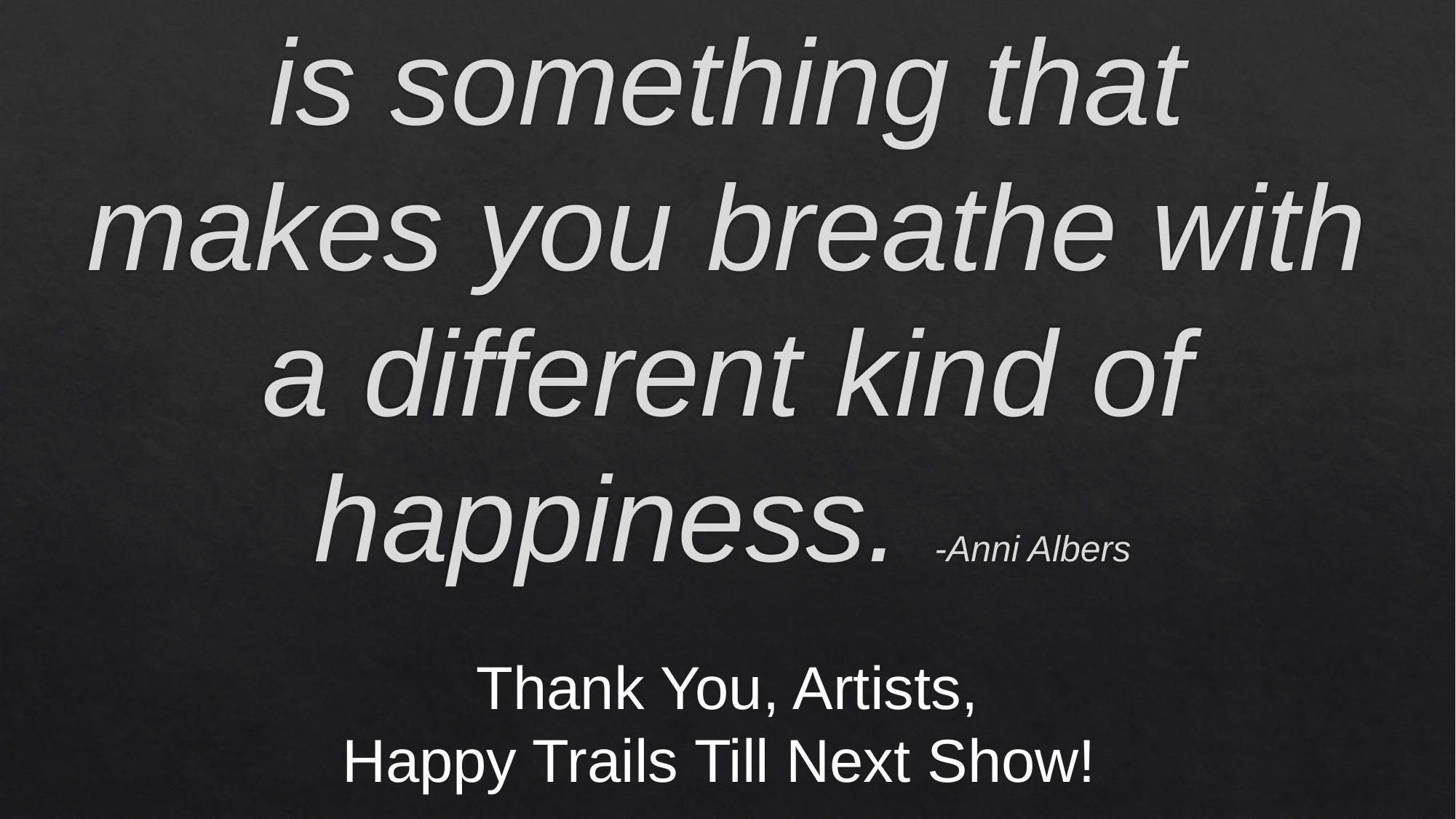

# Art is something that makes you breathe with a different kind of happiness. -Anni Albers
Thank You, Artists,
Happy Trails Till Next Show!